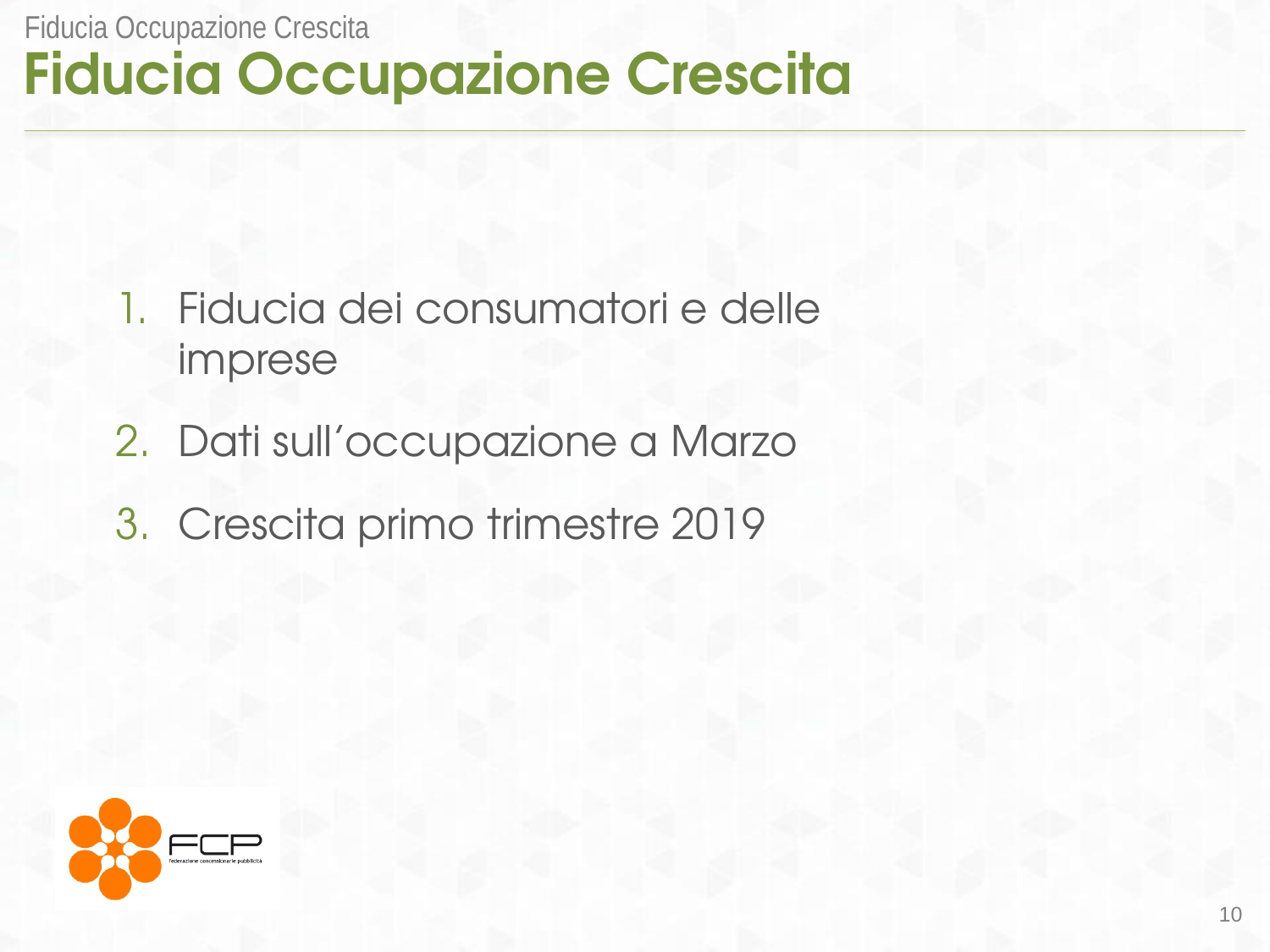

Fiducia Occupazione Crescita
# Fiducia Occupazione Crescita
Fiducia dei consumatori e delle imprese
Dati sull’occupazione a Marzo
Crescita primo trimestre 2019